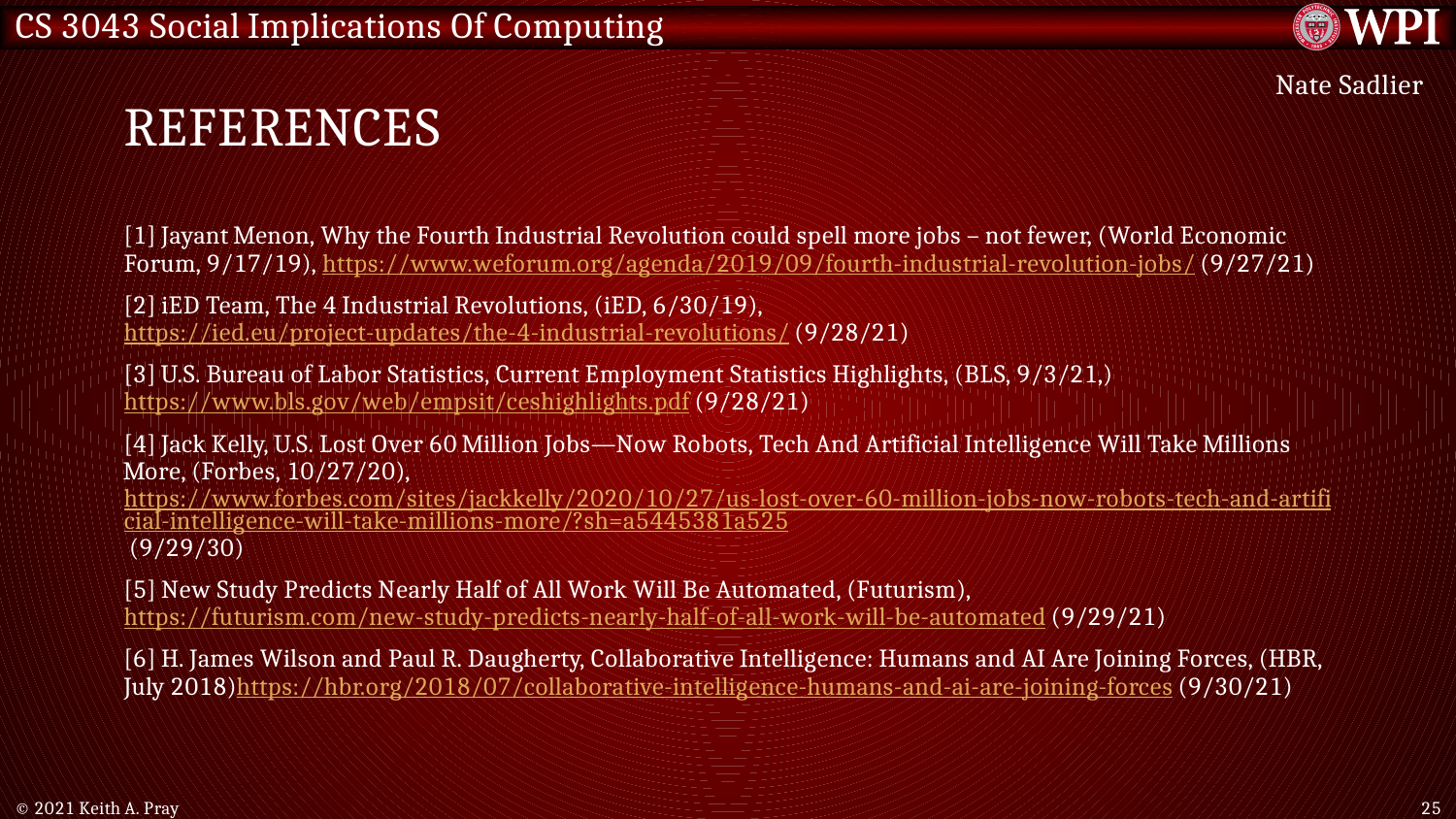

# References
Nate Sadlier
[1] Jayant Menon, Why the Fourth Industrial Revolution could spell more jobs – not fewer, (World Economic Forum, 9/17/19), https://www.weforum.org/agenda/2019/09/fourth-industrial-revolution-jobs/ (9/27/21)
[2] iED Team, The 4 Industrial Revolutions, (iED, 6/30/19), https://ied.eu/project-updates/the-4-industrial-revolutions/ (9/28/21)
[3] U.S. Bureau of Labor Statistics, Current Employment Statistics Highlights, (BLS, 9/3/21,) https://www.bls.gov/web/empsit/ceshighlights.pdf (9/28/21)
[4] Jack Kelly, U.S. Lost Over 60 Million Jobs—Now Robots, Tech And Artificial Intelligence Will Take Millions More, (Forbes, 10/27/20), https://www.forbes.com/sites/jackkelly/2020/10/27/us-lost-over-60-million-jobs-now-robots-tech-and-artificial-intelligence-will-take-millions-more/?sh=a5445381a525 (9/29/30)
[5] New Study Predicts Nearly Half of All Work Will Be Automated, (Futurism), https://futurism.com/new-study-predicts-nearly-half-of-all-work-will-be-automated (9/29/21)
[6] H. James Wilson and Paul R. Daugherty, Collaborative Intelligence: Humans and AI Are Joining Forces, (HBR, July 2018)https://hbr.org/2018/07/collaborative-intelligence-humans-and-ai-are-joining-forces (9/30/21)
© 2021 Keith A. Pray
25